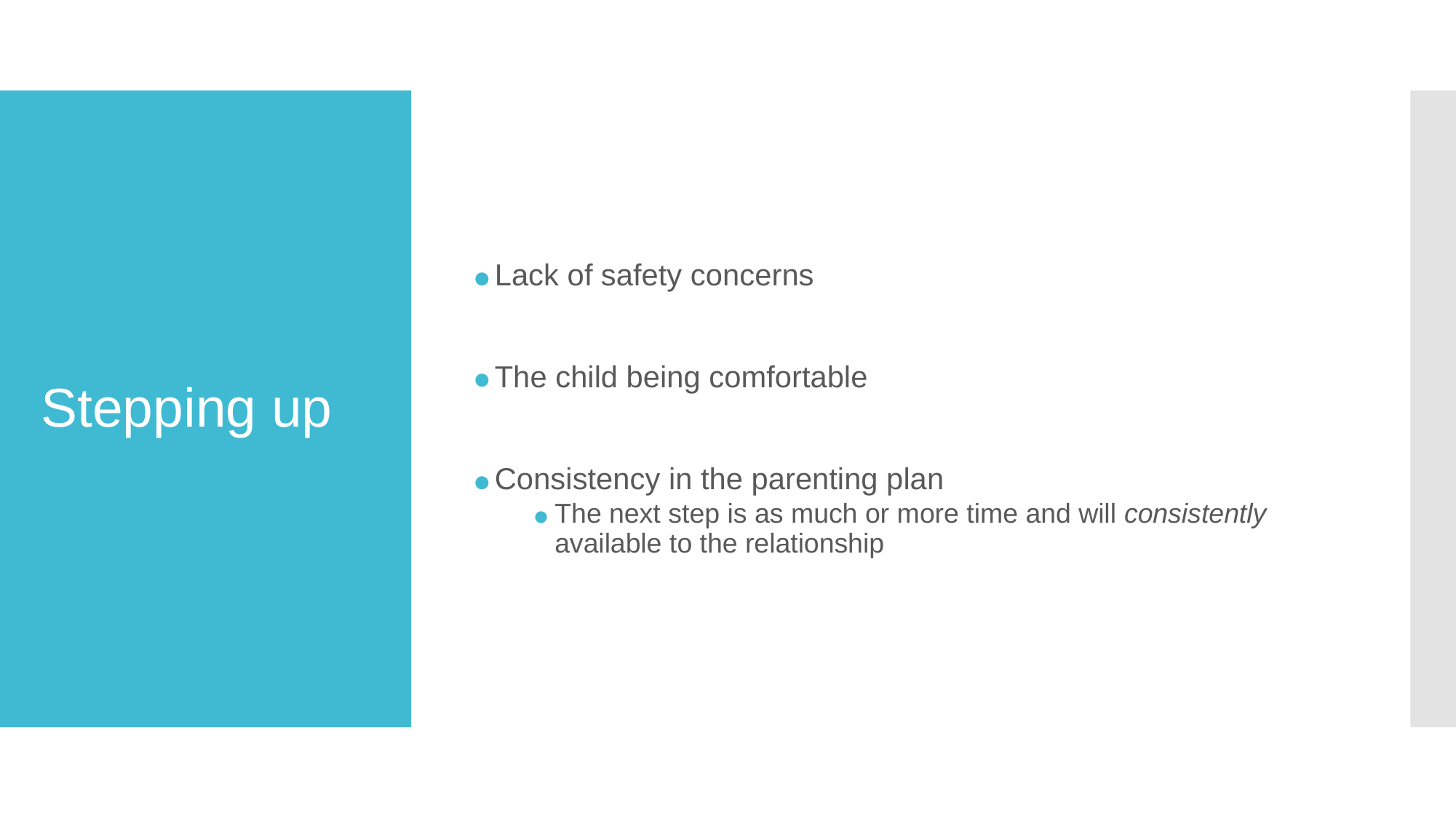

Lack of safety concerns

The child being comfortable

Consistency in the parenting plan
The next step is as much or more time and will consistently available to the relationship
# Stepping up